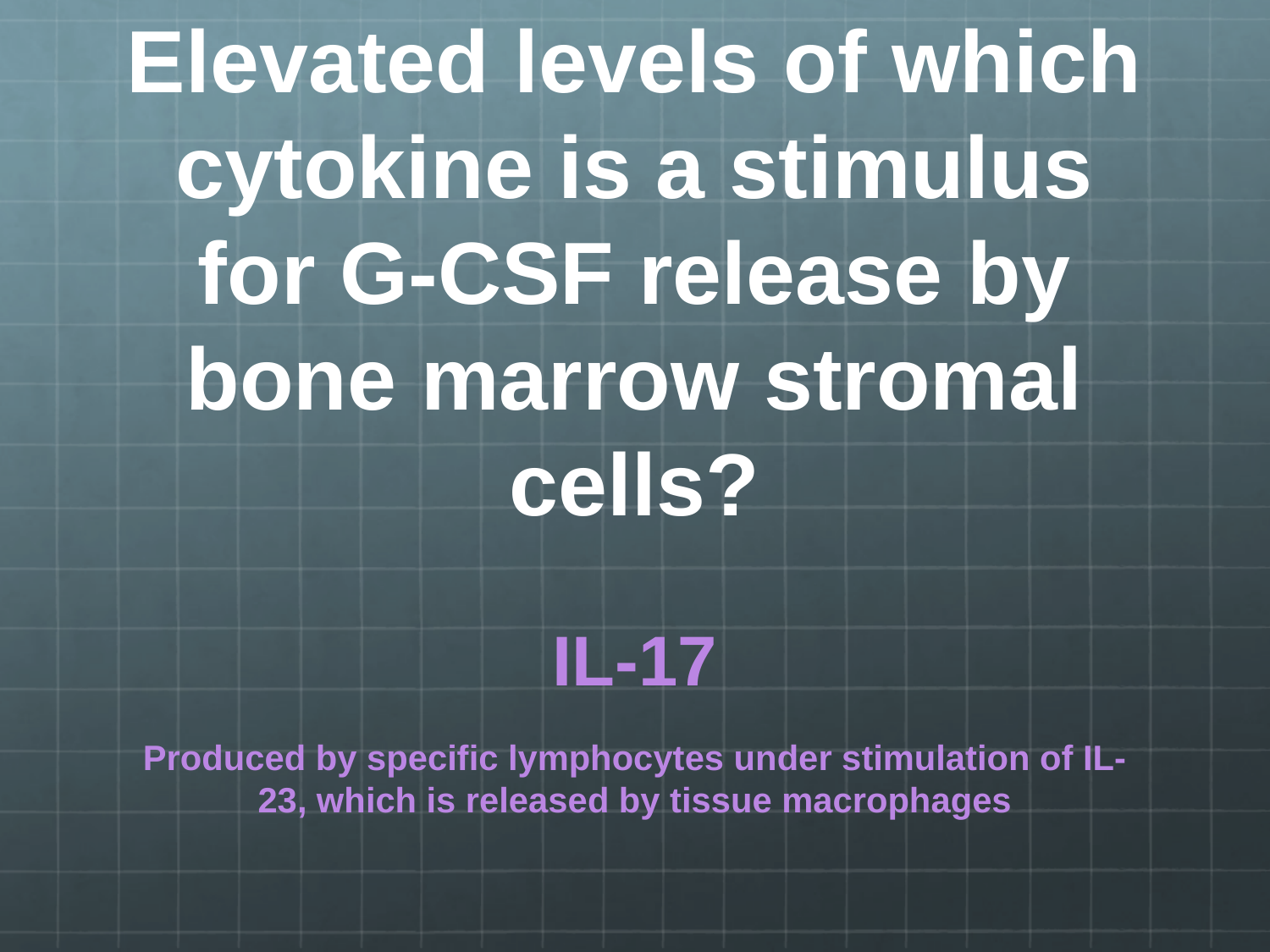

# Elevated levels of which cytokine is a stimulus for G-CSF release by bone marrow stromal cells?
IL-17
Produced by specific lymphocytes under stimulation of IL-23, which is released by tissue macrophages